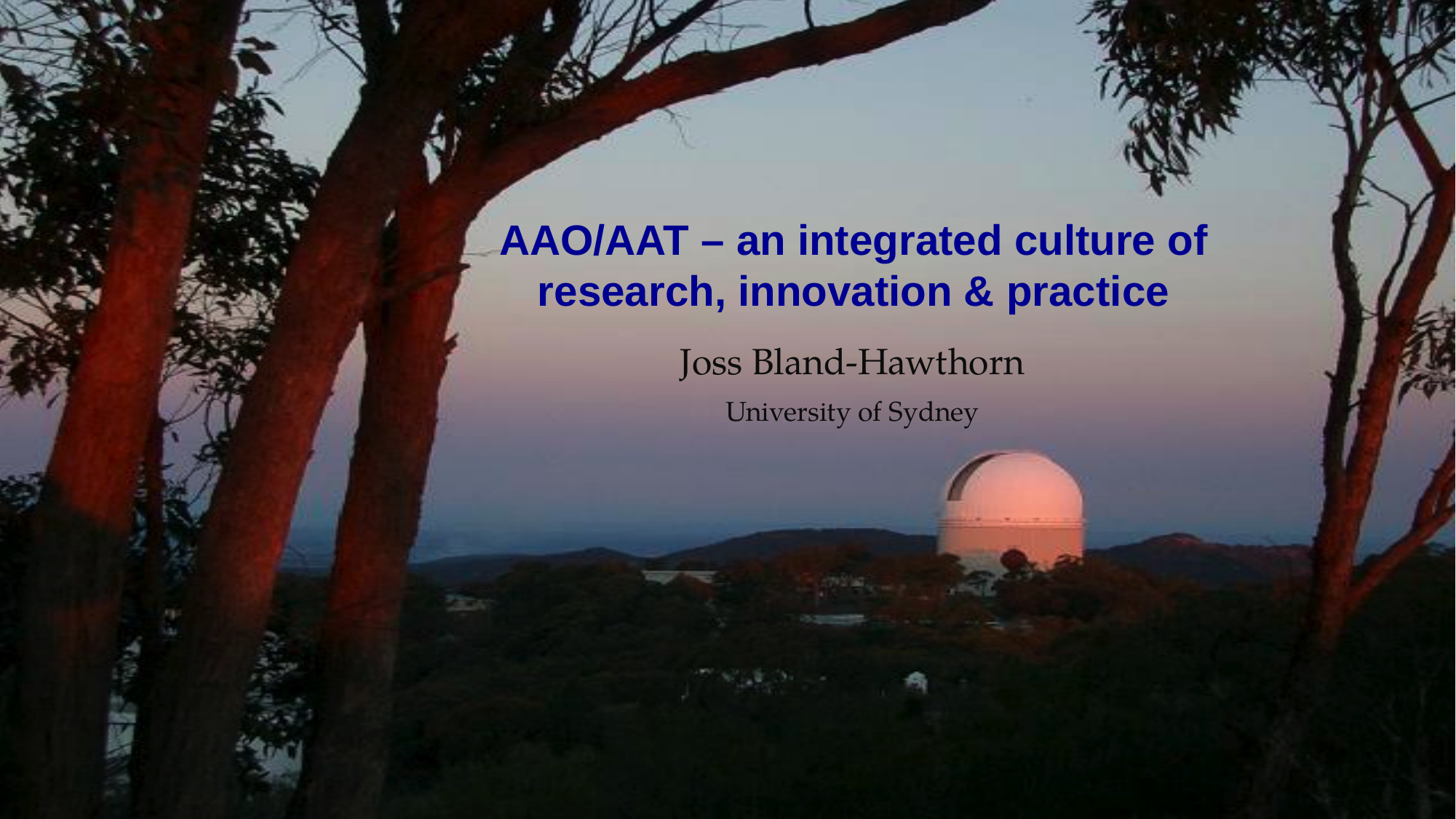

# AAO/AAT – an integrated culture of research, innovation & practice
Joss Bland-Hawthorn
University of Sydney